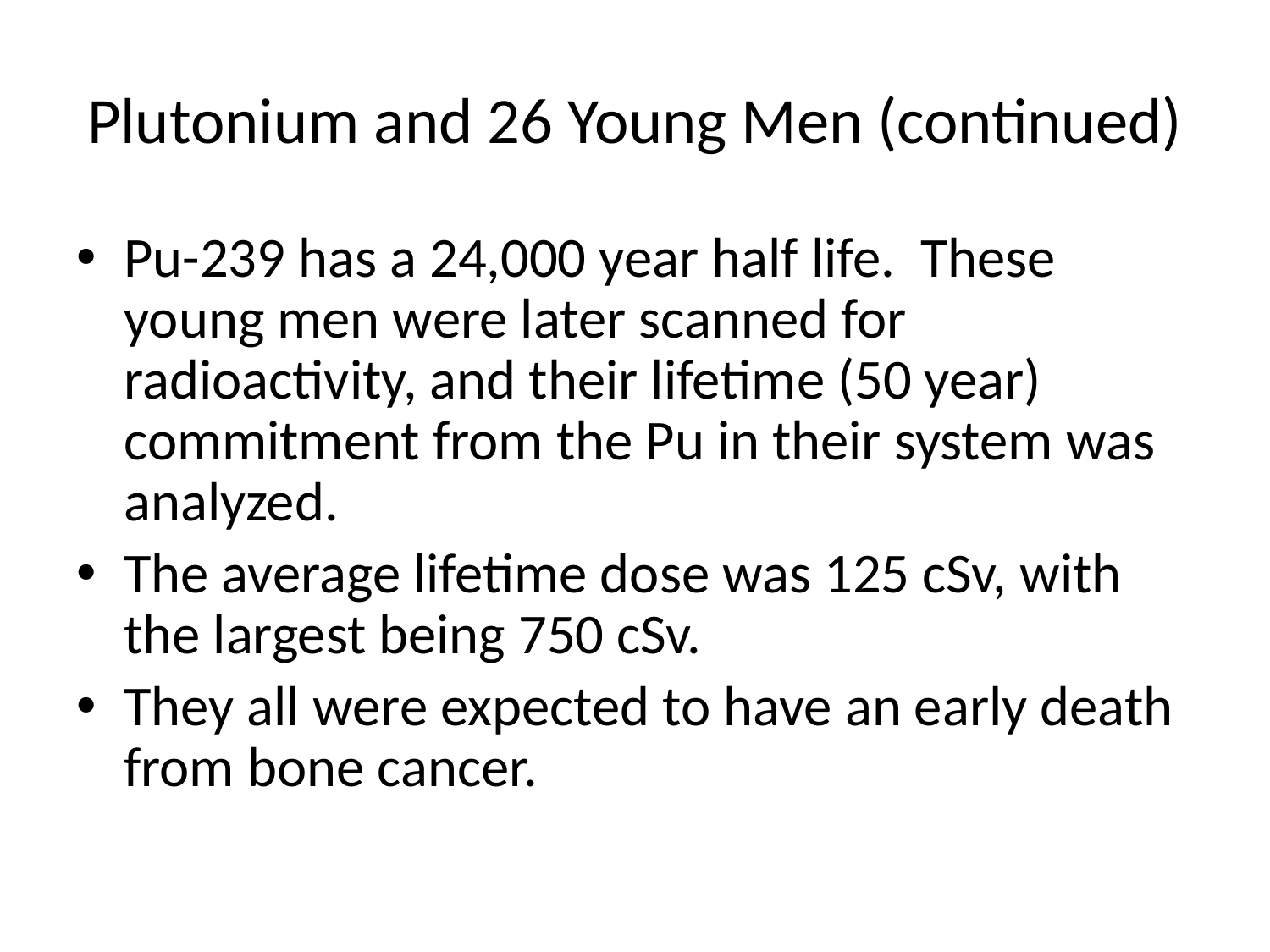

# Plutonium and 26 Young Men (continued)
Pu-239 has a 24,000 year half life.  These young men were later scanned for radioactivity, and their lifetime (50 year) commitment from the Pu in their system was analyzed.
The average lifetime dose was 125 cSv, with the largest being 750 cSv.
They all were expected to have an early death from bone cancer.